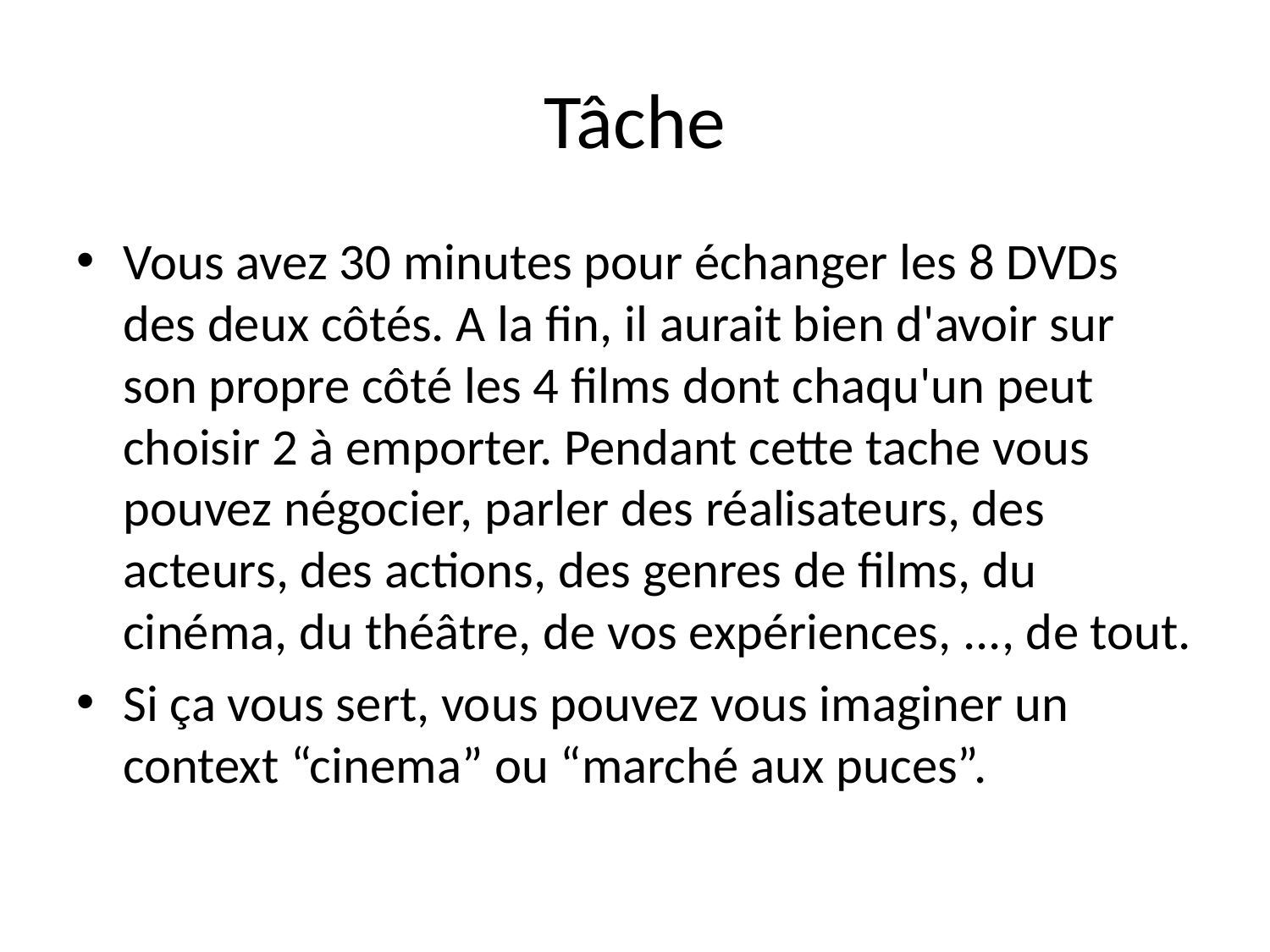

# Tâche
Vous avez 30 minutes pour échanger les 8 DVDs des deux côtés. A la fin, il aurait bien d'avoir sur son propre côté les 4 films dont chaqu'un peut choisir 2 à emporter. Pendant cette tache vous pouvez négocier, parler des réalisateurs, des acteurs, des actions, des genres de films, du cinéma, du théâtre, de vos expériences, ..., de tout.
Si ça vous sert, vous pouvez vous imaginer un context “cinema” ou “marché aux puces”.